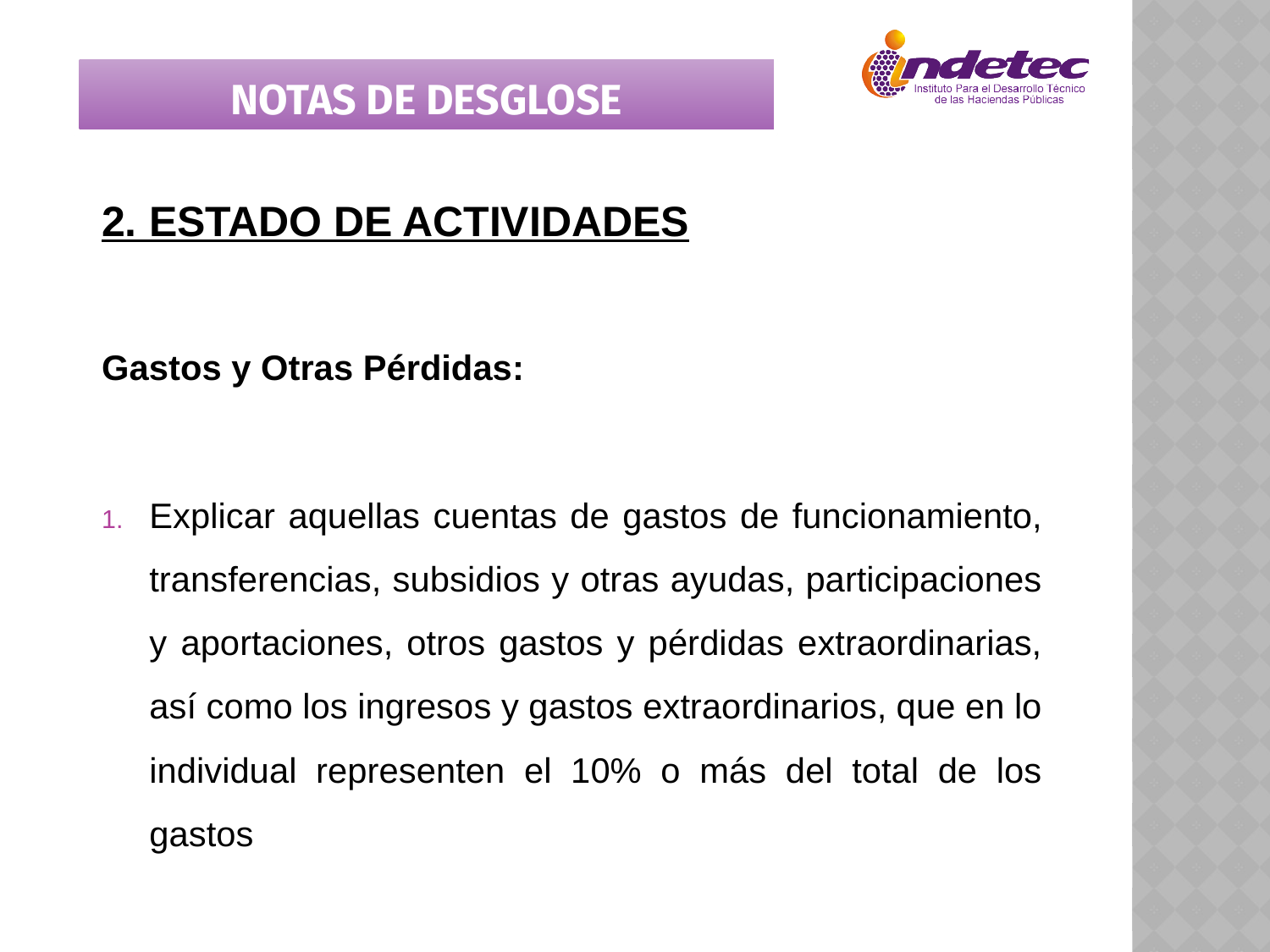

NOTAS DE DESGLOSE
2. Estado de Actividades

Gastos y Otras Pérdidas:

Explicar aquellas cuentas de gastos de funcionamiento, transferencias, subsidios y otras ayudas, participaciones y aportaciones, otros gastos y pérdidas extraordinarias, así como los ingresos y gastos extraordinarios, que en lo individual representen el 10% o más del total de los gastos